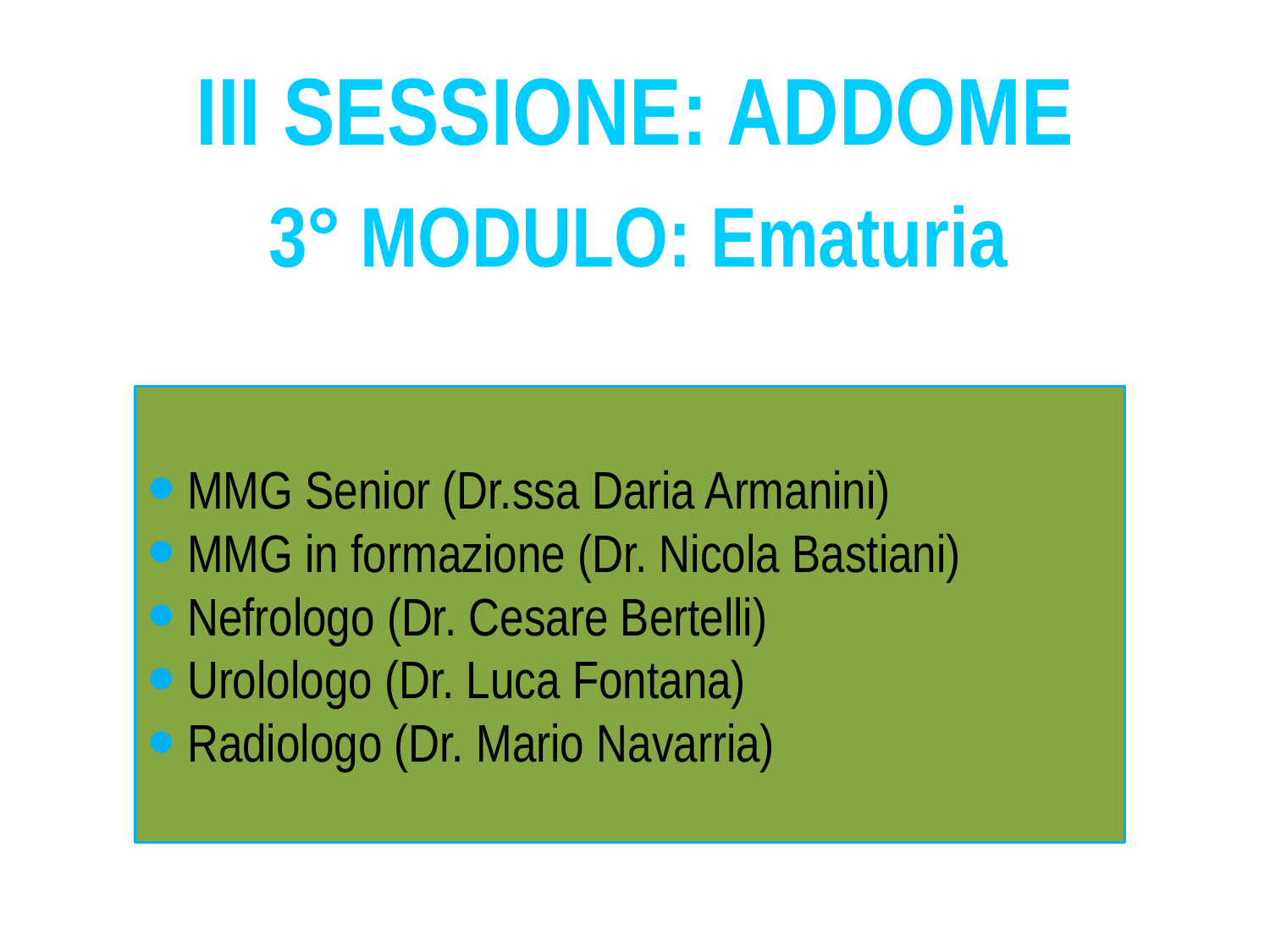

III SESSIONE: ADDOME
3° MODULO: Ematuria

MMG Senior (Dr.ssa Daria Armanini)
MMG in formazione (Dr. Nicola Bastiani)
Nefrologo (Dr. Cesare Bertelli)
Urolologo (Dr. Luca Fontana)
Radiologo (Dr. Mario Navarria)